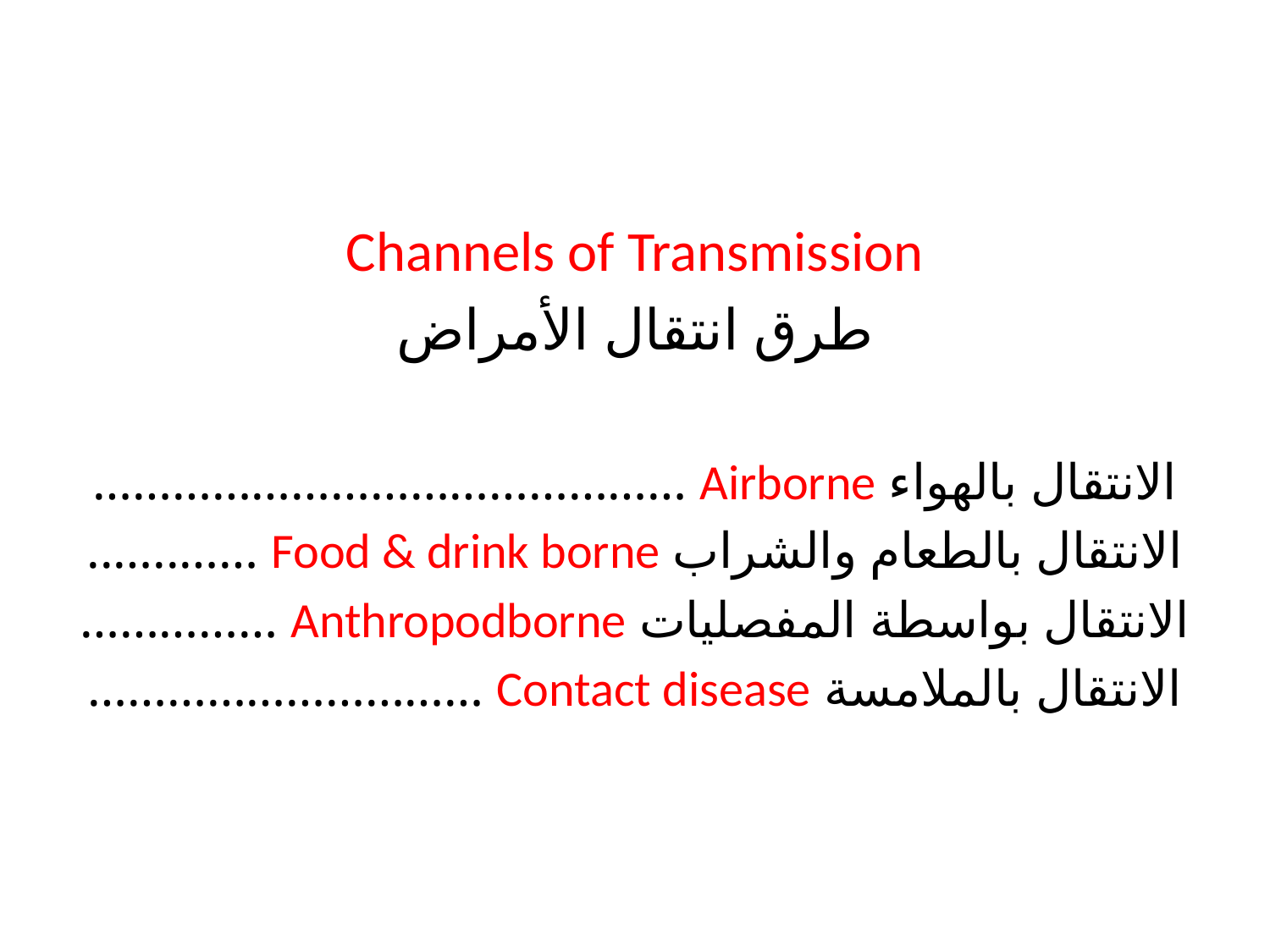

Channels of Transmission
طرق انتقال الأمراض

الانتقال بالهواء Airborne ………………………………………
الانتقال بالطعام والشراب Food & drink borne ……..…..
الانتقال بواسطة المفصليات Anthropodborne ……………
الانتقال بالملامسة Contact disease …………………………